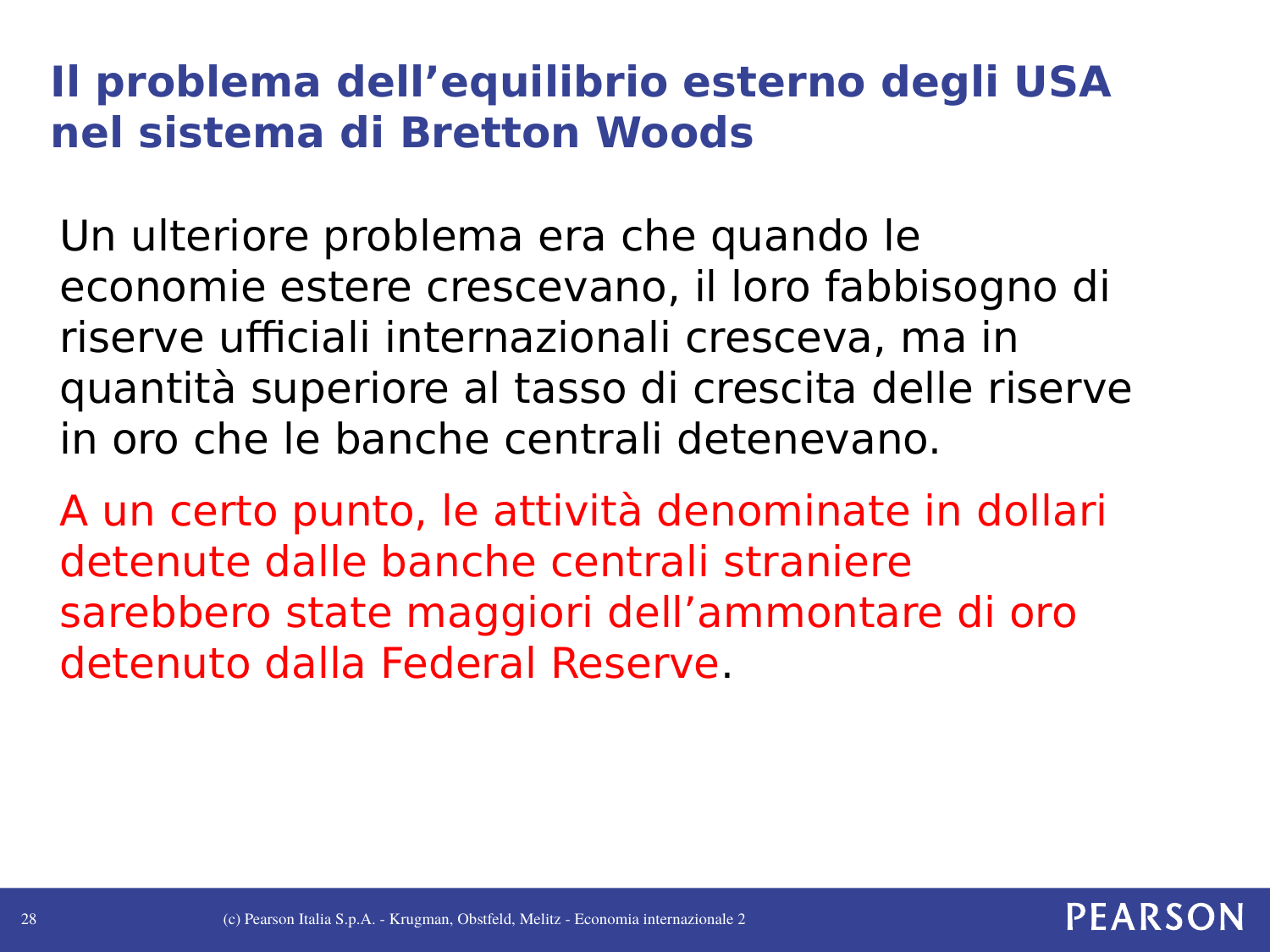

# Il problema dell’equilibrio esterno degli USA nel sistema di Bretton Woods
Un ulteriore problema era che quando le economie estere crescevano, il loro fabbisogno di riserve ufficiali internazionali cresceva, ma in quantità superiore al tasso di crescita delle riserve in oro che le banche centrali detenevano.
A un certo punto, le attività denominate in dollari detenute dalle banche centrali straniere sarebbero state maggiori dell’ammontare di oro detenuto dalla Federal Reserve.
28
(c) Pearson Italia S.p.A. - Krugman, Obstfeld, Melitz - Economia internazionale 2